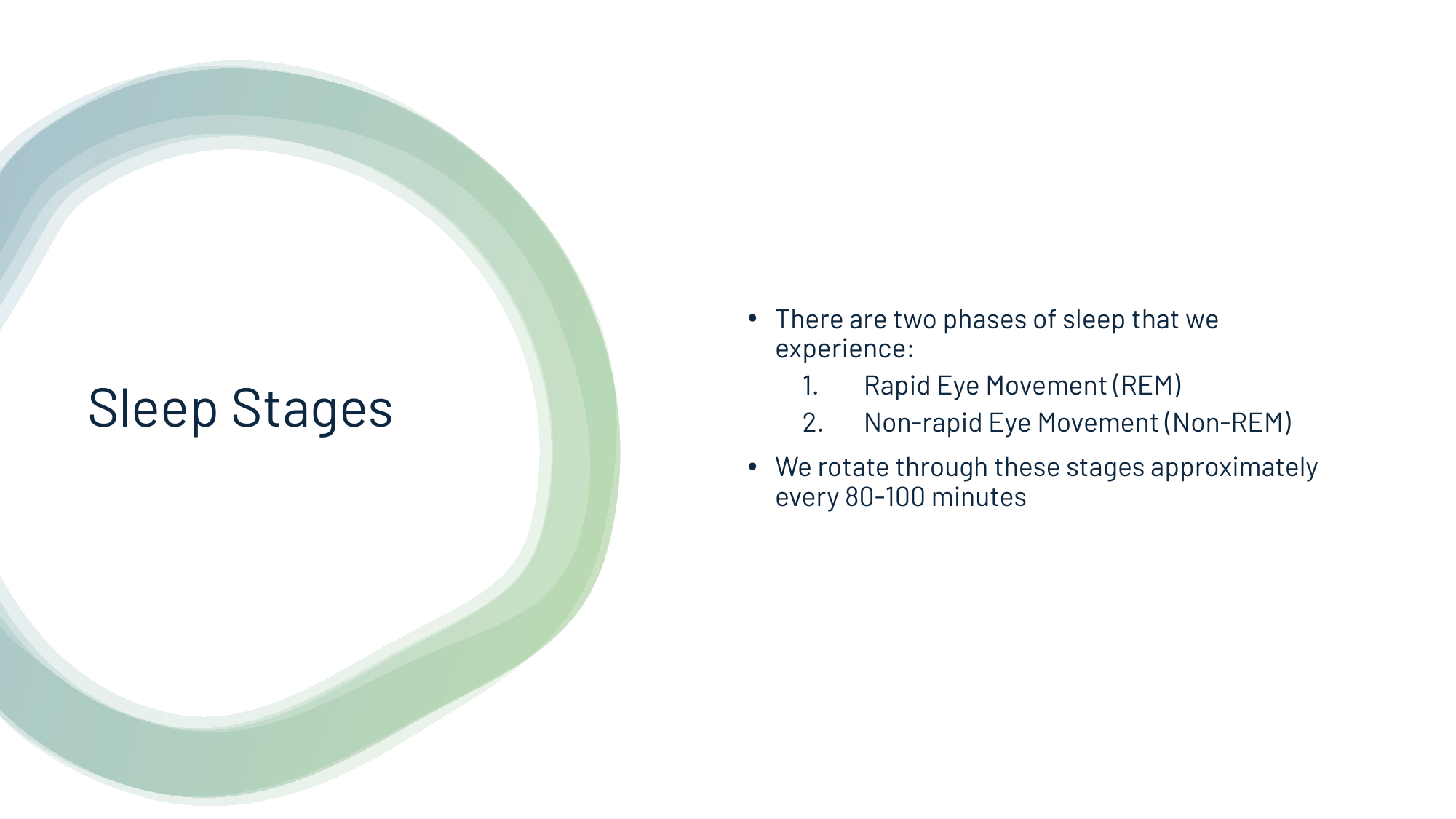

There are two phases of sleep that we experience:
Rapid Eye Movement (REM)
Non-rapid Eye Movement (Non-REM)
We rotate through these stages approximately every 80-100 minutes
# Sleep Stages